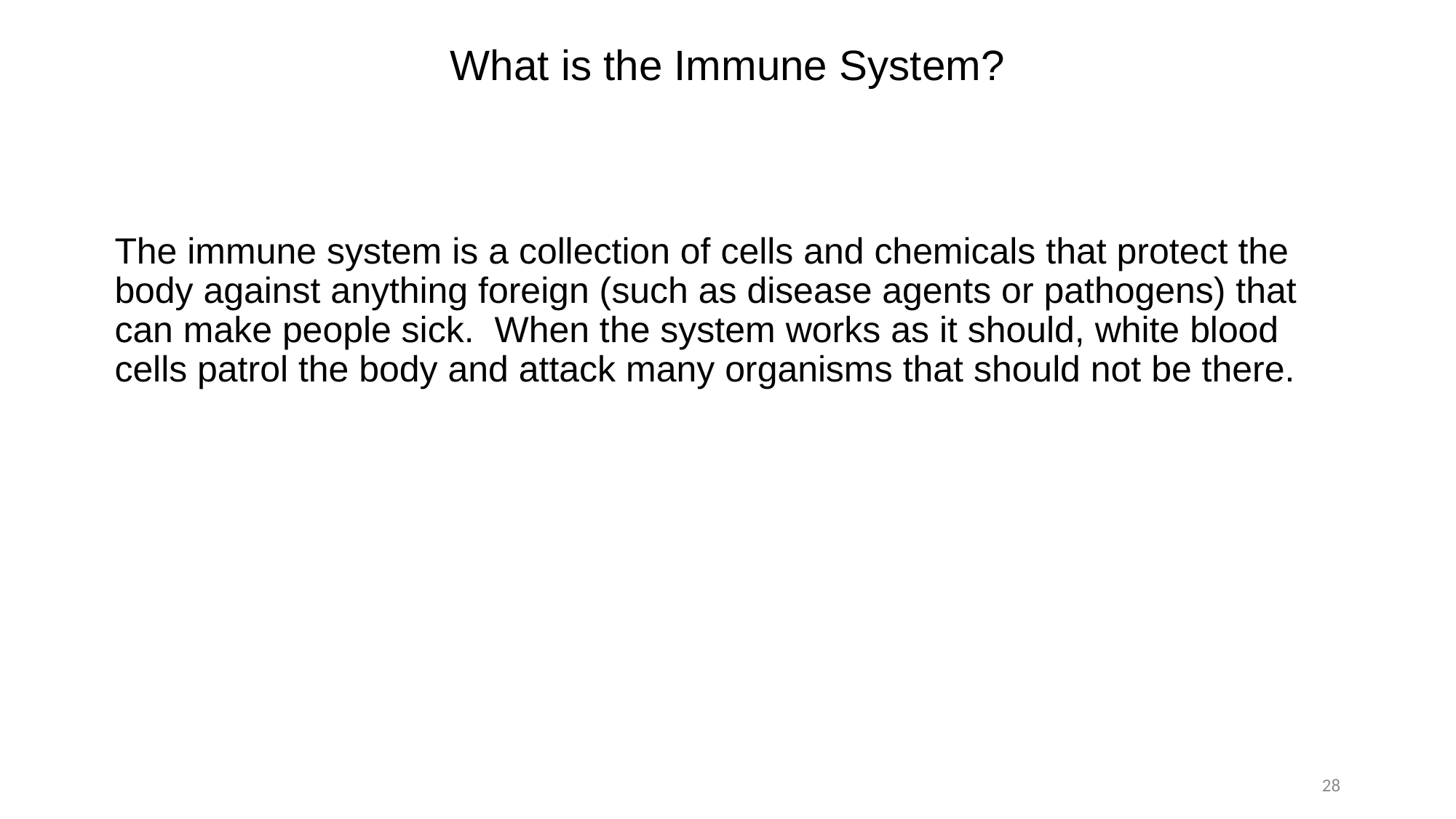

# What is the Immune System?
The immune system is a collection of cells and chemicals that protect the body against anything foreign (such as disease agents or pathogens) that can make people sick.  When the system works as it should, white blood cells patrol the body and attack many organisms that should not be there.
28